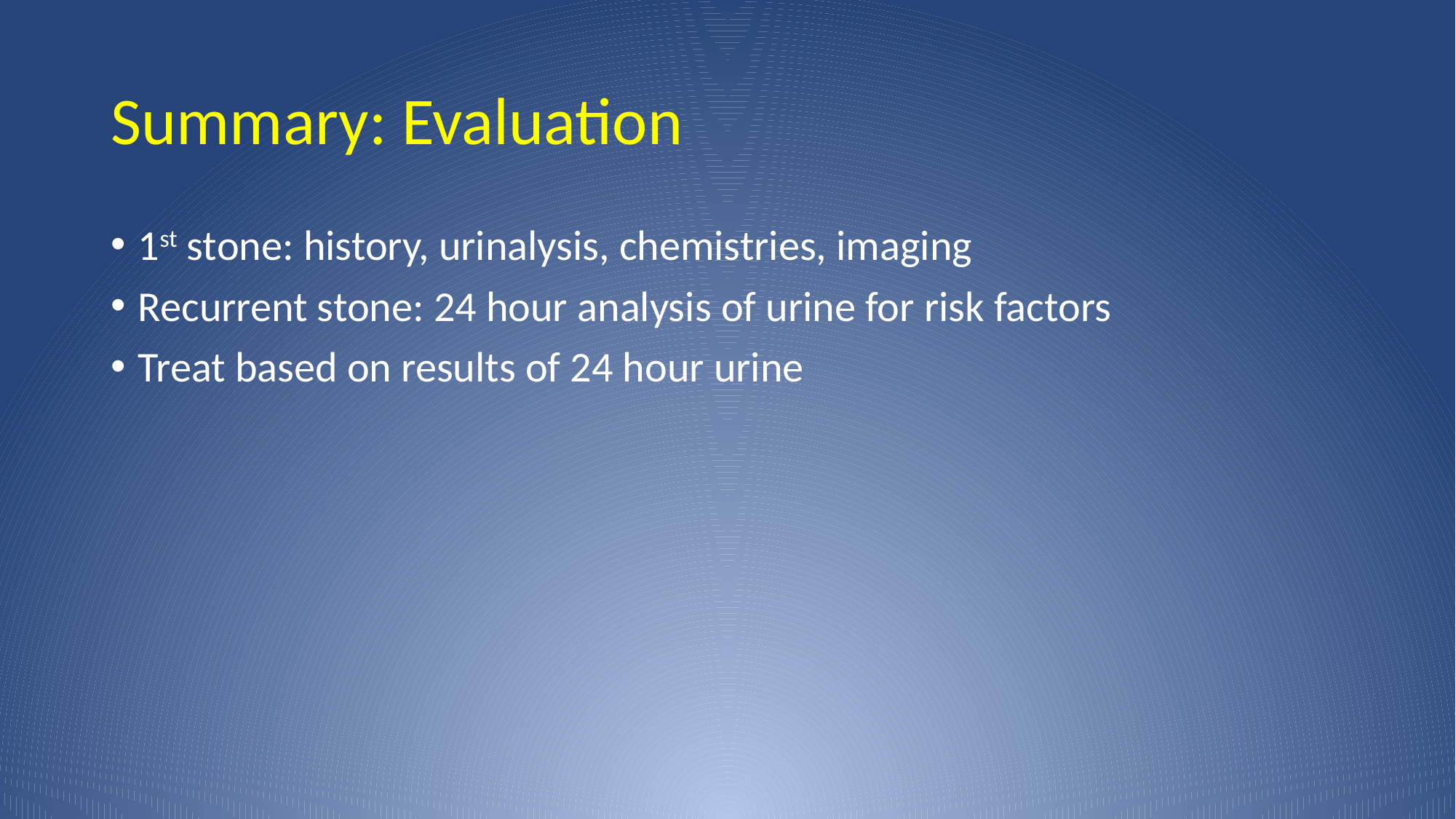

# Summary: Evaluation
1st stone: history, urinalysis, chemistries, imaging
Recurrent stone: 24 hour analysis of urine for risk factors
Treat based on results of 24 hour urine